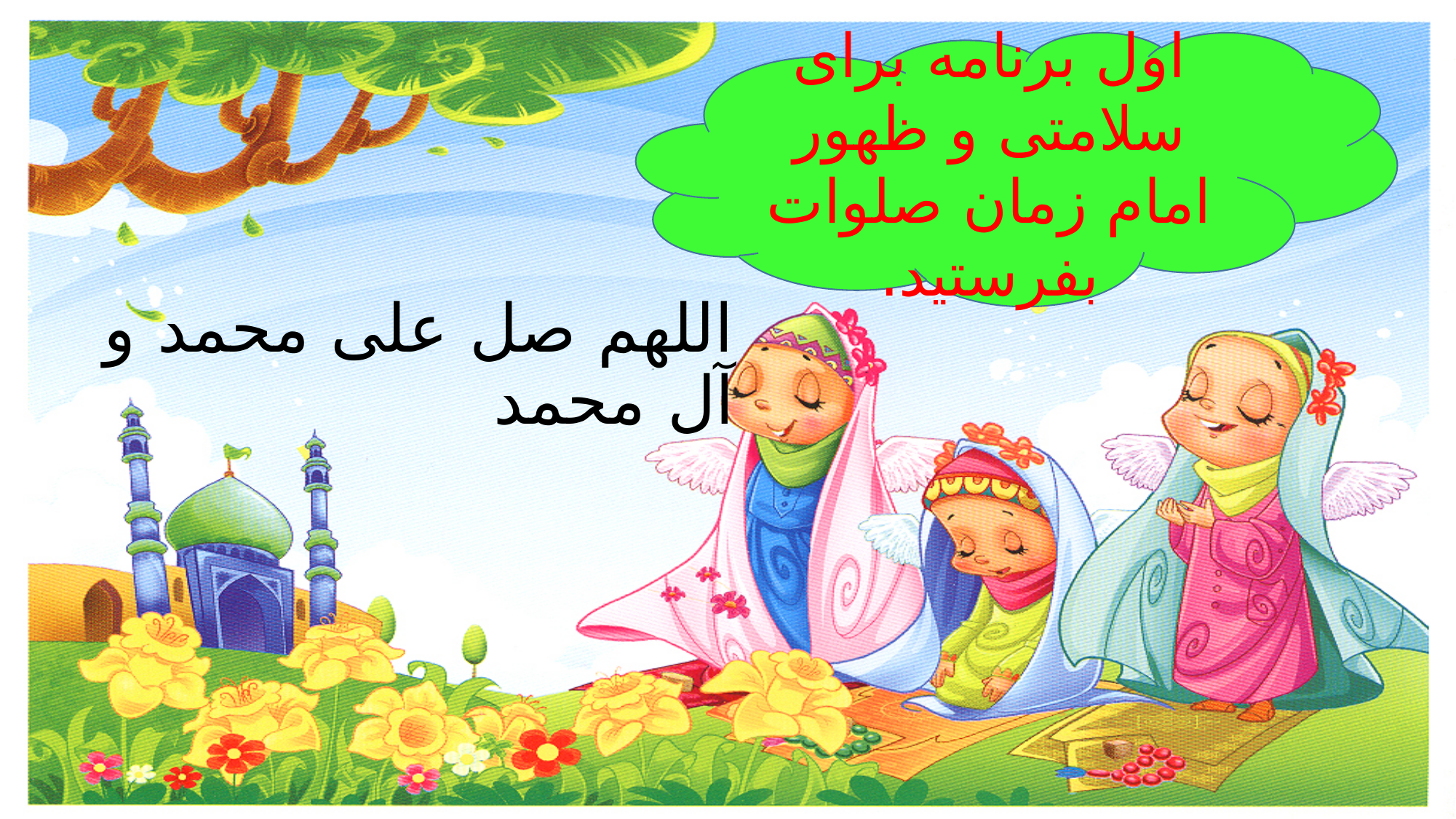

اول برنامه برای سلامتی و ظهور امام زمان صلوات بفرستید.
اللهم صل علی محمد و آل محمد